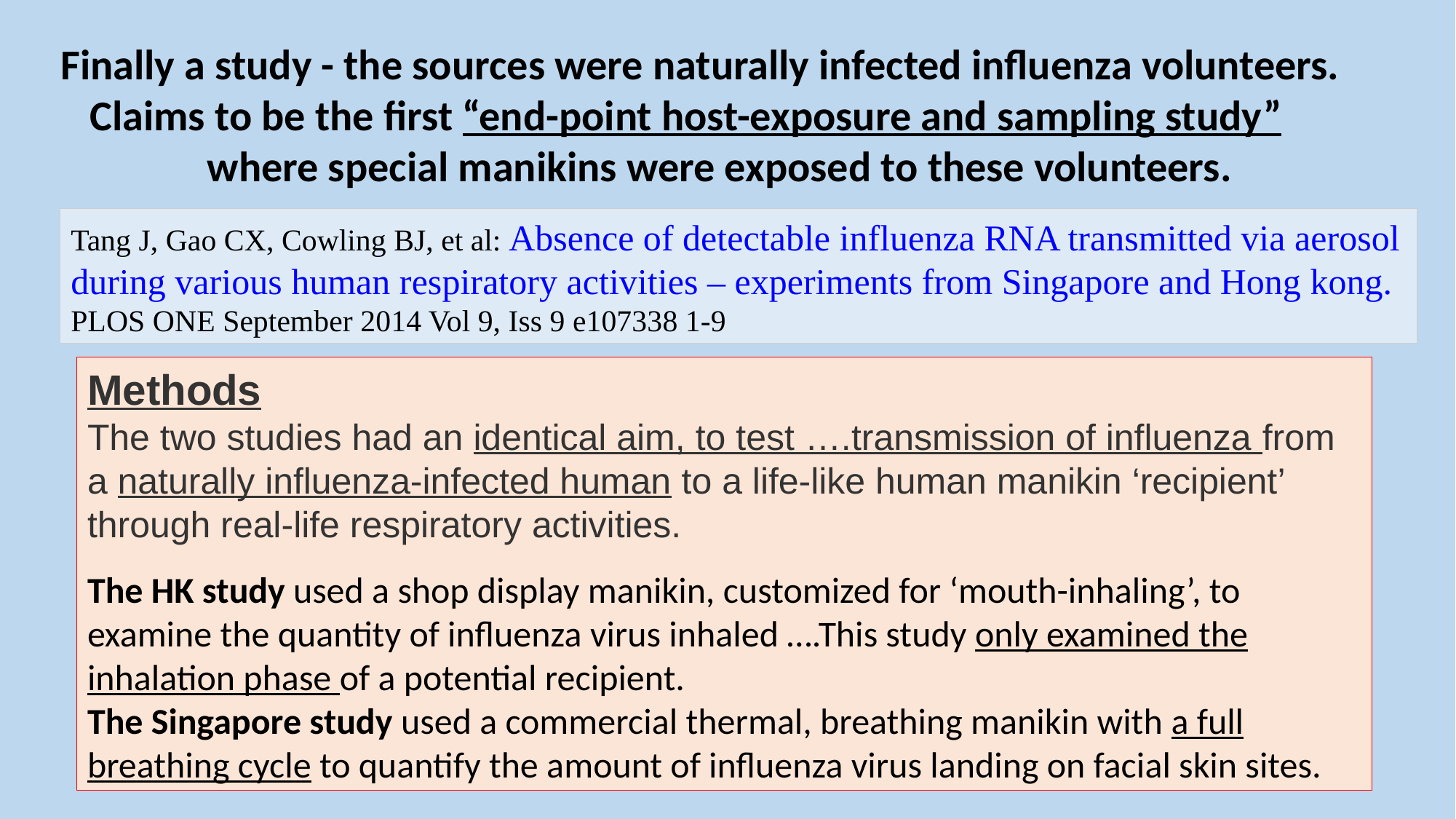

Finally a study - the sources were naturally infected influenza volunteers.      Claims to be the first “end-point host-exposure and sampling study”         where special manikins were exposed to these volunteers.
Tang J, Gao CX, Cowling BJ, et al: Absence of detectable influenza RNA transmitted via aerosol during various human respiratory activities – experiments from Singapore and Hong kong.
PLOS ONE September 2014 Vol 9, Iss 9 e107338 1-9
Methods
The two studies had an identical aim, to test ….transmission of influenza from a naturally influenza-infected human to a life-like human manikin ‘recipient’ through real-life respiratory activities.

The HK study used a shop display manikin, customized for ‘mouth-inhaling’, to examine the quantity of influenza virus inhaled ….This study only examined the inhalation phase of a potential recipient.
The Singapore study used a commercial thermal, breathing manikin with a full breathing cycle to quantify the amount of influenza virus landing on facial skin sites.